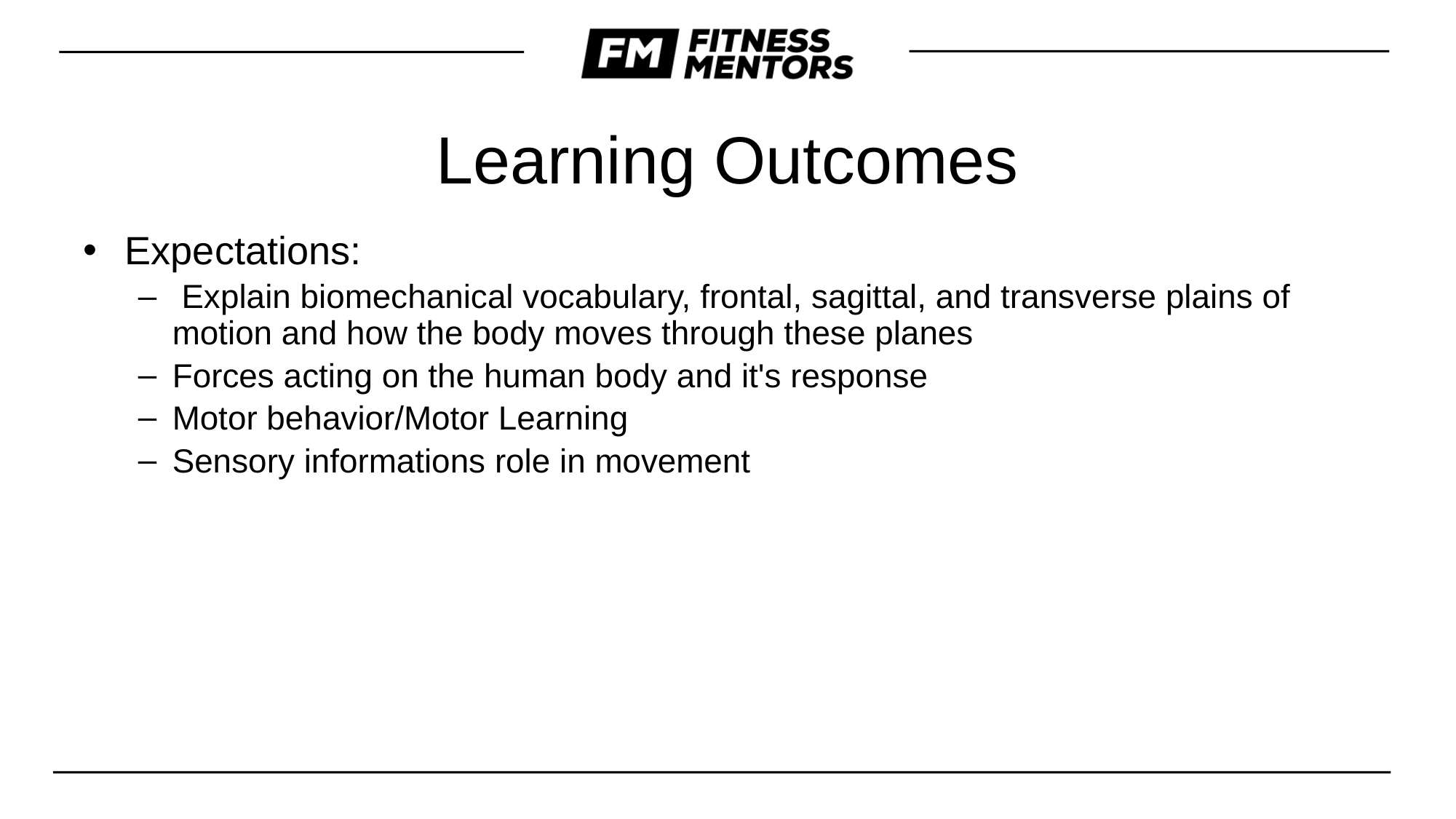

# Learning Outcomes
Expectations:
 Explain biomechanical vocabulary, frontal, sagittal, and transverse plains of motion and how the body moves through these planes
Forces acting on the human body and it's response
Motor behavior/Motor Learning
Sensory informations role in movement